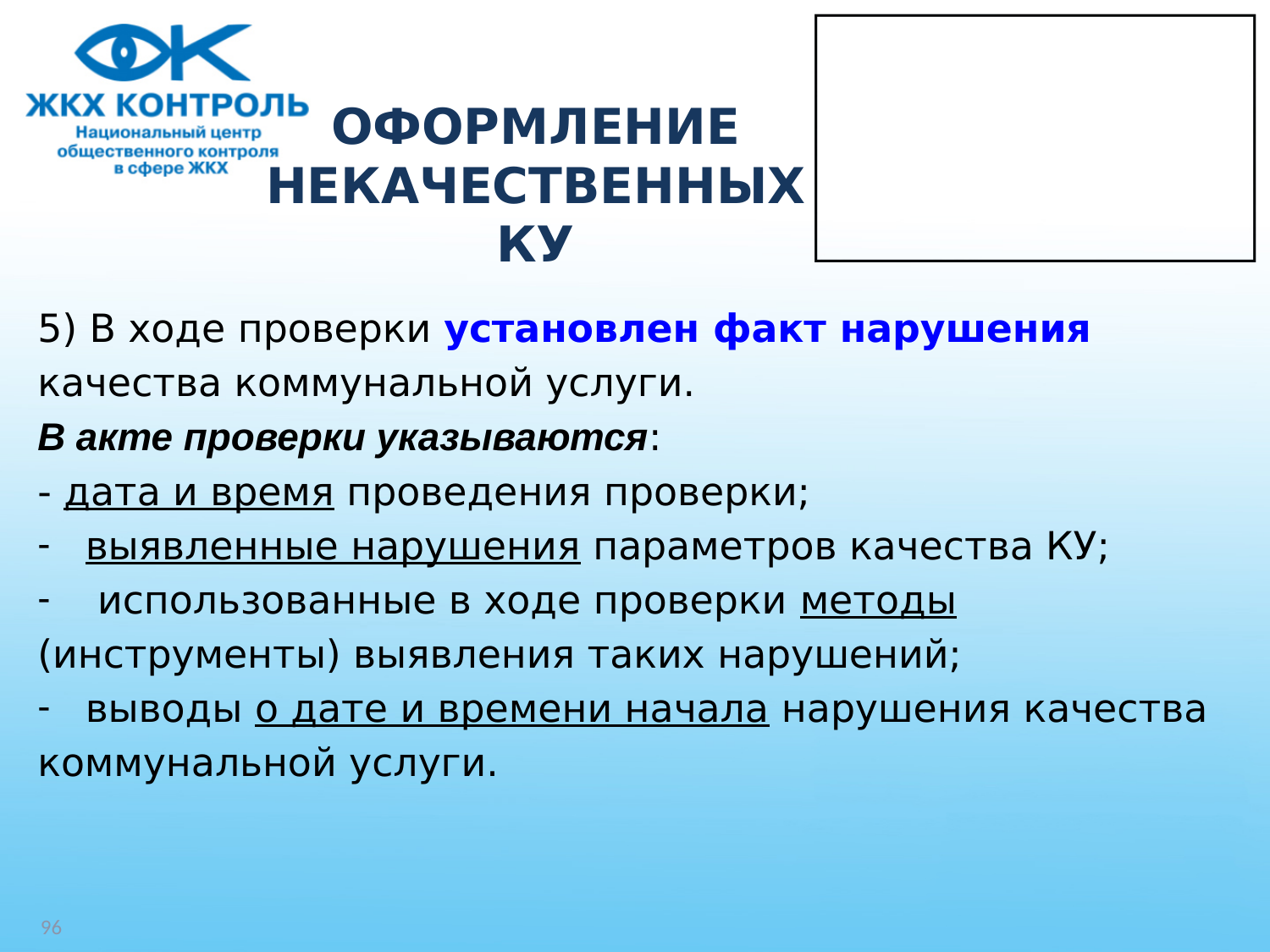

# ОФОРМЛЕНИЕ НЕКАЧЕСТВЕННЫХ КУ
5) В ходе проверки установлен факт нарушения
качества коммунальной услуги.
В акте проверки указываются:
- дата и время проведения проверки;
выявленные нарушения параметров качества КУ;
 использованные в ходе проверки методы
(инструменты) выявления таких нарушений;
выводы о дате и времени начала нарушения качества
коммунальной услуги.

96